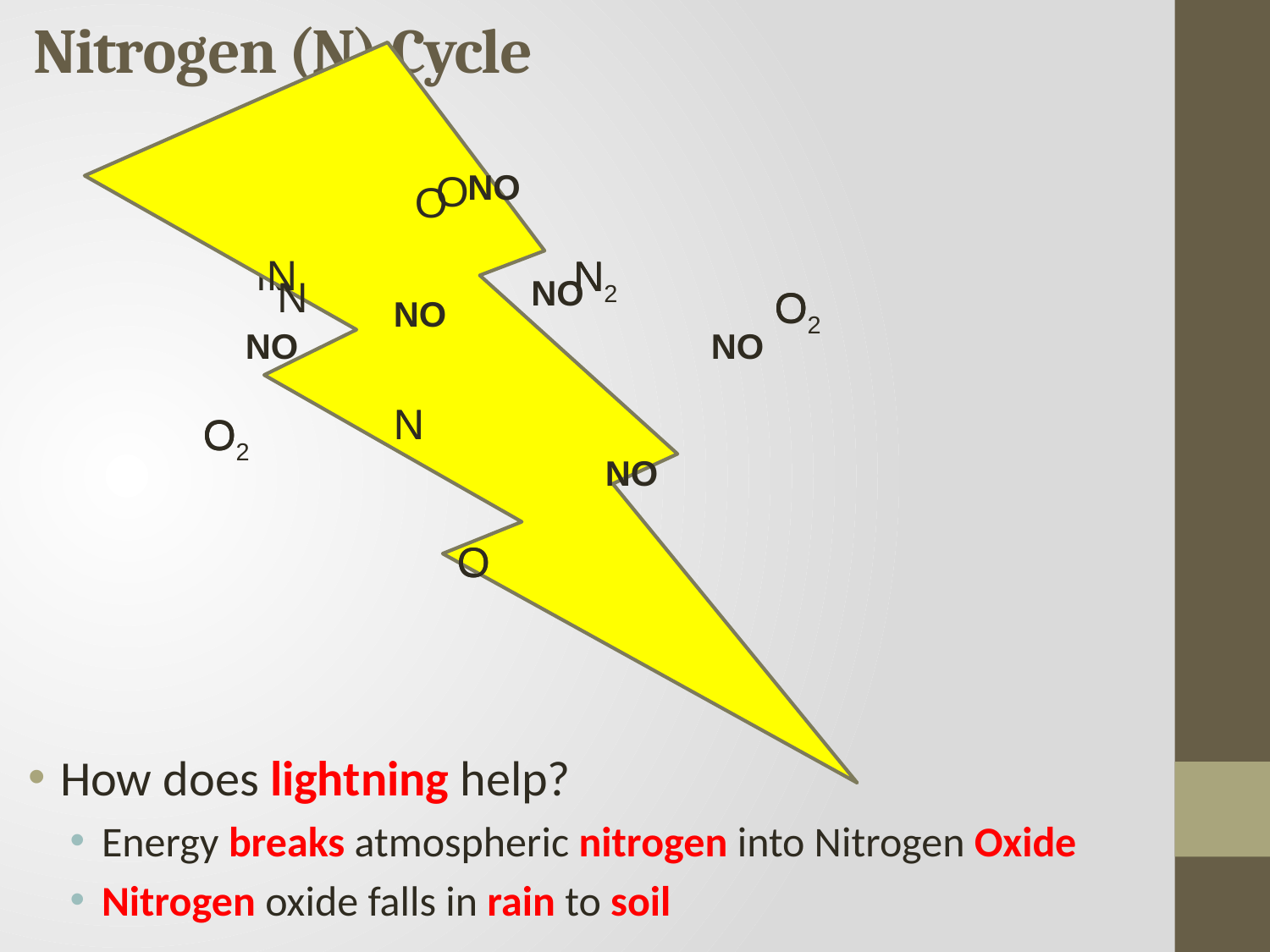

# Nitrogen (N) Cycle

O2
O
NO
O
N2
N
N2
N
N
N
NO
O
O
O2
NO
NO
NO
N2
N
N
O2
O
O
NO
O2
O
O
How does lightning help?
Energy breaks atmospheric nitrogen into Nitrogen Oxide
Nitrogen oxide falls in rain to soil